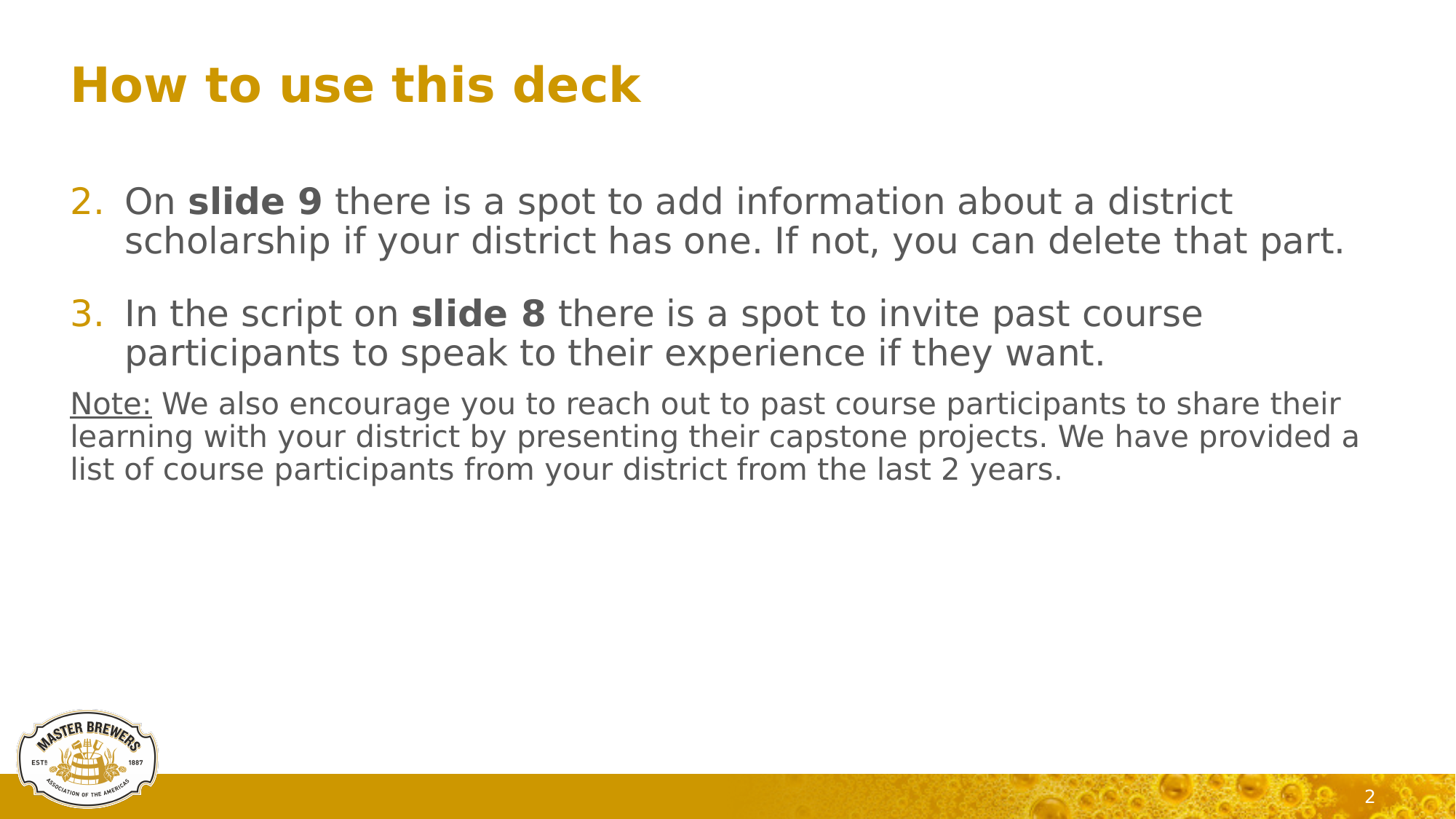

# How to use this deck
On slide 9 there is a spot to add information about a district scholarship if your district has one. If not, you can delete that part.
In the script on slide 8 there is a spot to invite past course participants to speak to their experience if they want.
Note: We also encourage you to reach out to past course participants to share their learning with your district by presenting their capstone projects. We have provided a list of course participants from your district from the last 2 years.

2